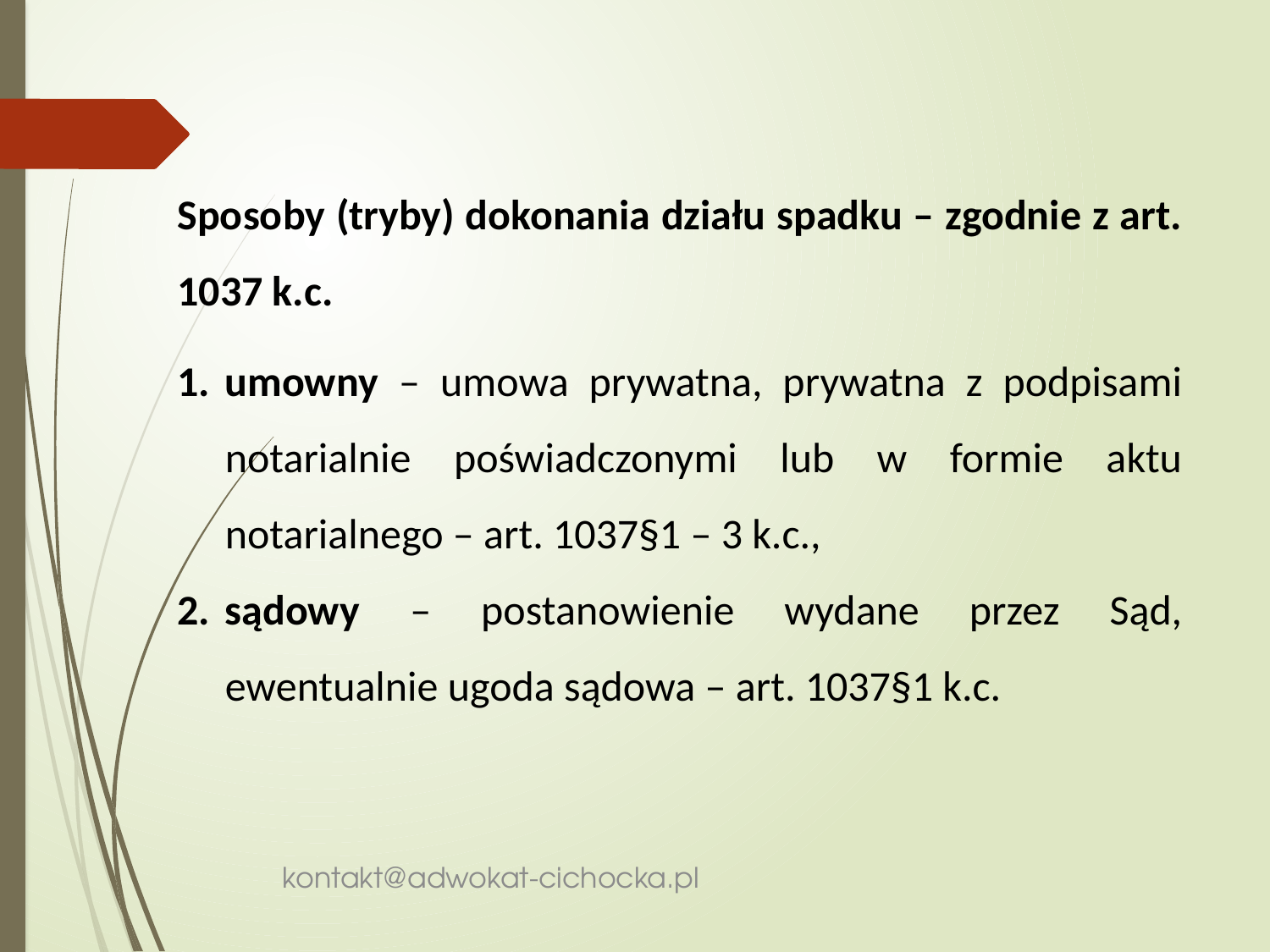

Sposoby (tryby) dokonania działu spadku – zgodnie z art. 1037 k.c.
umowny – umowa prywatna, prywatna z podpisami notarialnie poświadczonymi lub w formie aktu notarialnego – art. 1037§1 – 3 k.c.,
sądowy – postanowienie wydane przez Sąd, ewentualnie ugoda sądowa – art. 1037§1 k.c.

kontakt@adwokat-cichocka.pl